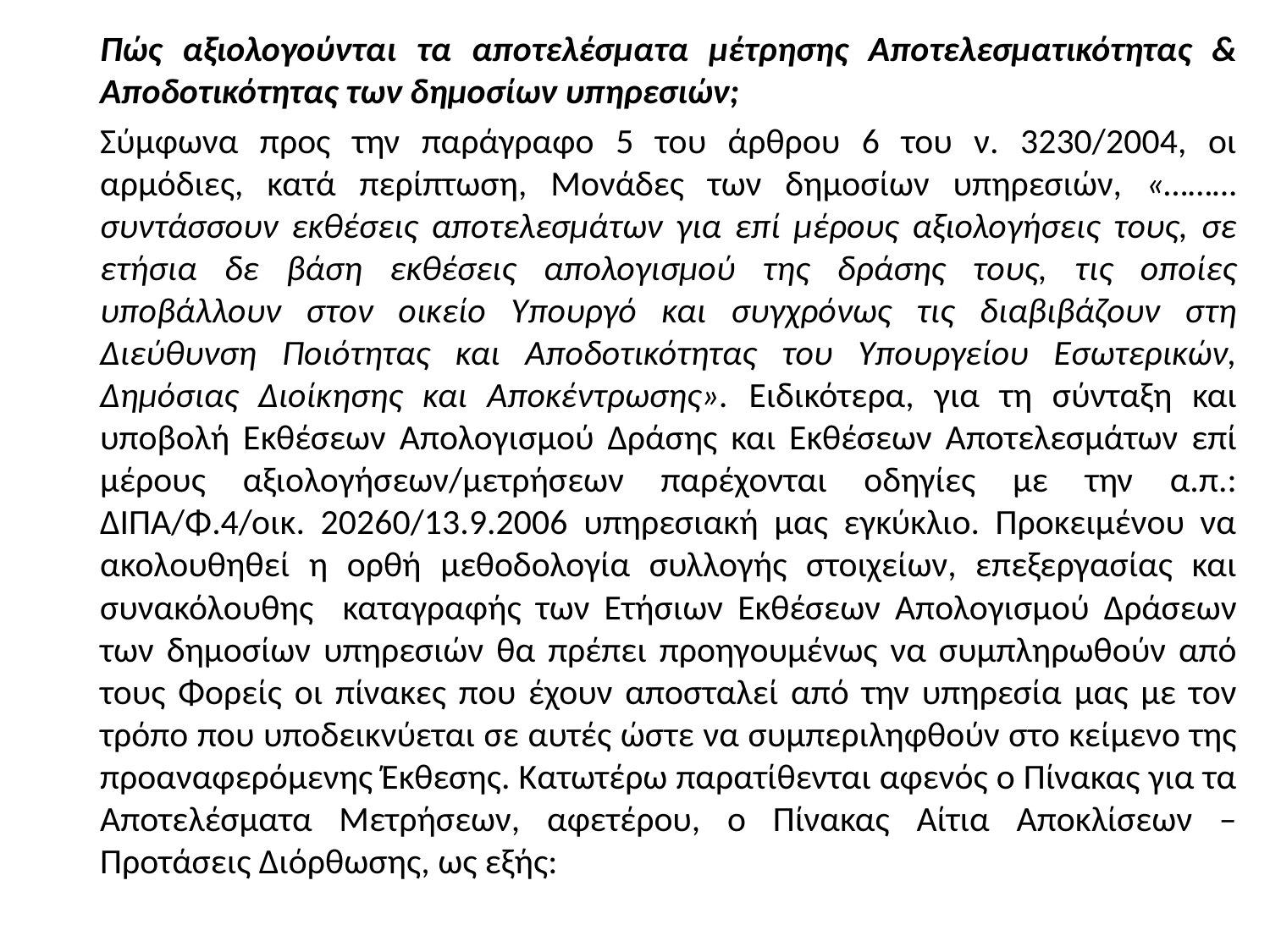

Πώς αξιολογούνται τα αποτελέσματα μέτρησης Αποτελεσματικότητας & Αποδοτικότητας των δημοσίων υπηρεσιών;
	Σύμφωνα προς την παράγραφο 5 του άρθρου 6 του ν. 3230/2004, οι αρμόδιες, κατά περίπτωση, Μονάδες των δημοσίων υπηρεσιών, «………συντάσσουν εκθέσεις αποτελεσμάτων για επί μέρους αξιολογήσεις τους, σε ετήσια δε βάση εκθέσεις απολογισμού της δράσης τους, τις οποίες υποβάλλουν στον οικείο Υπουργό και συγχρόνως τις διαβιβάζουν στη Διεύθυνση Ποιότητας και Αποδοτικότητας του Υπουργείου Εσωτερικών, Δημόσιας Διοίκησης και Αποκέντρωσης». Ειδικότερα, για τη σύνταξη και υποβολή Εκθέσεων Απολογισμού Δράσης και Εκθέσεων Αποτελεσμάτων επί μέρους αξιολογήσεων/μετρήσεων παρέχονται οδηγίες με την α.π.: ΔΙΠΑ/Φ.4/οικ. 20260/13.9.2006 υπηρεσιακή μας εγκύκλιο. Προκειμένου να ακολουθηθεί η ορθή μεθοδολογία συλλογής στοιχείων, επεξεργασίας και συνακόλουθης  καταγραφής των Ετήσιων Εκθέσεων Απολογισμού Δράσεων των δημοσίων υπηρεσιών θα πρέπει προηγουμένως να συμπληρωθούν από τους Φορείς οι πίνακες που έχουν αποσταλεί από την υπηρεσία μας με τον τρόπο που υποδεικνύεται σε αυτές ώστε να συμπεριληφθούν στο κείμενο της προαναφερόμενης Έκθεσης. Κατωτέρω παρατίθενται αφενός ο Πίνακας για τα Αποτελέσματα Μετρήσεων, αφετέρου, ο Πίνακας Αίτια Αποκλίσεων – Προτάσεις Διόρθωσης, ως εξής: